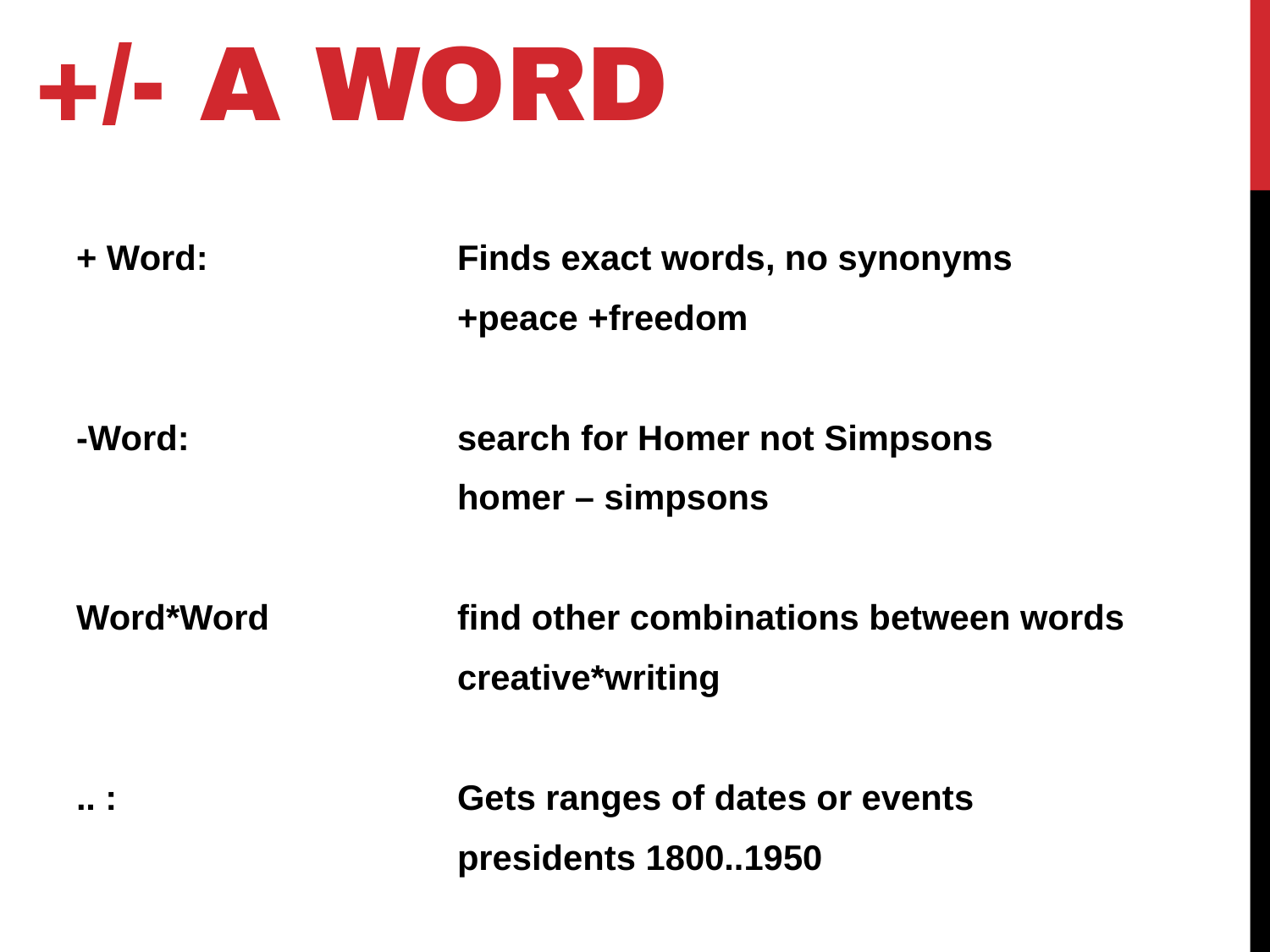

# +/- a word
+ Word:		Finds exact words, no synonyms
			+peace +freedom

-Word:			search for Homer not Simpsons
			homer – simpsons

Word*Word		find other combinations between words
			creative*writing

.. :			Gets ranges of dates or events
			presidents 1800..1950